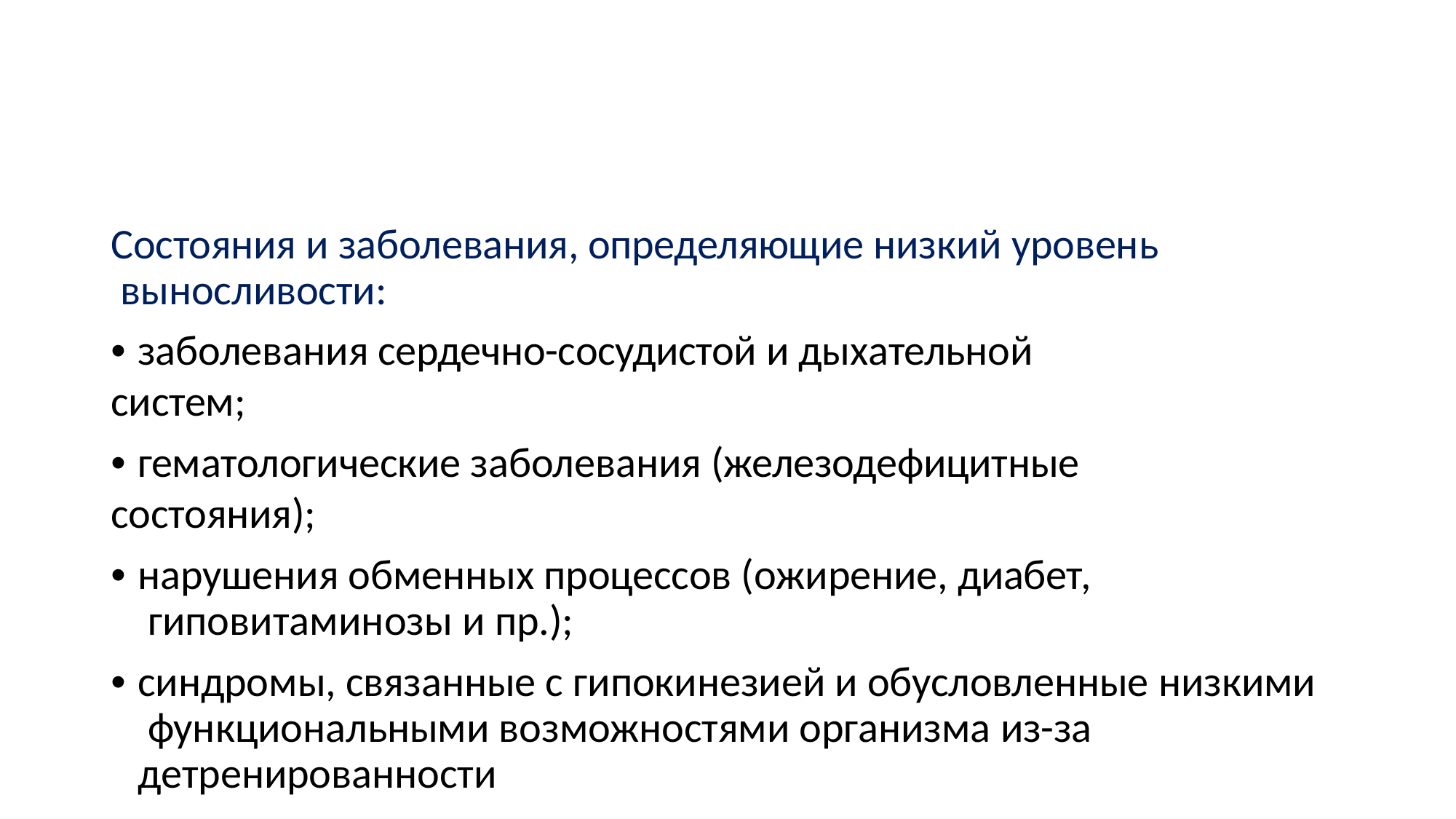

Состояния и заболевания, определяющие низкий уровень  выносливости:
• заболевания сердечно-сосудистой и дыхательной систем;
• гематологические заболевания (железодефицитные состояния);
• нарушения обменных процессов (ожирение, диабет,  гиповитаминозы и пр.);
• синдромы, связанные с гипокинезией и обусловленные низкими  функциональными возможностями организма из-за  детренированности